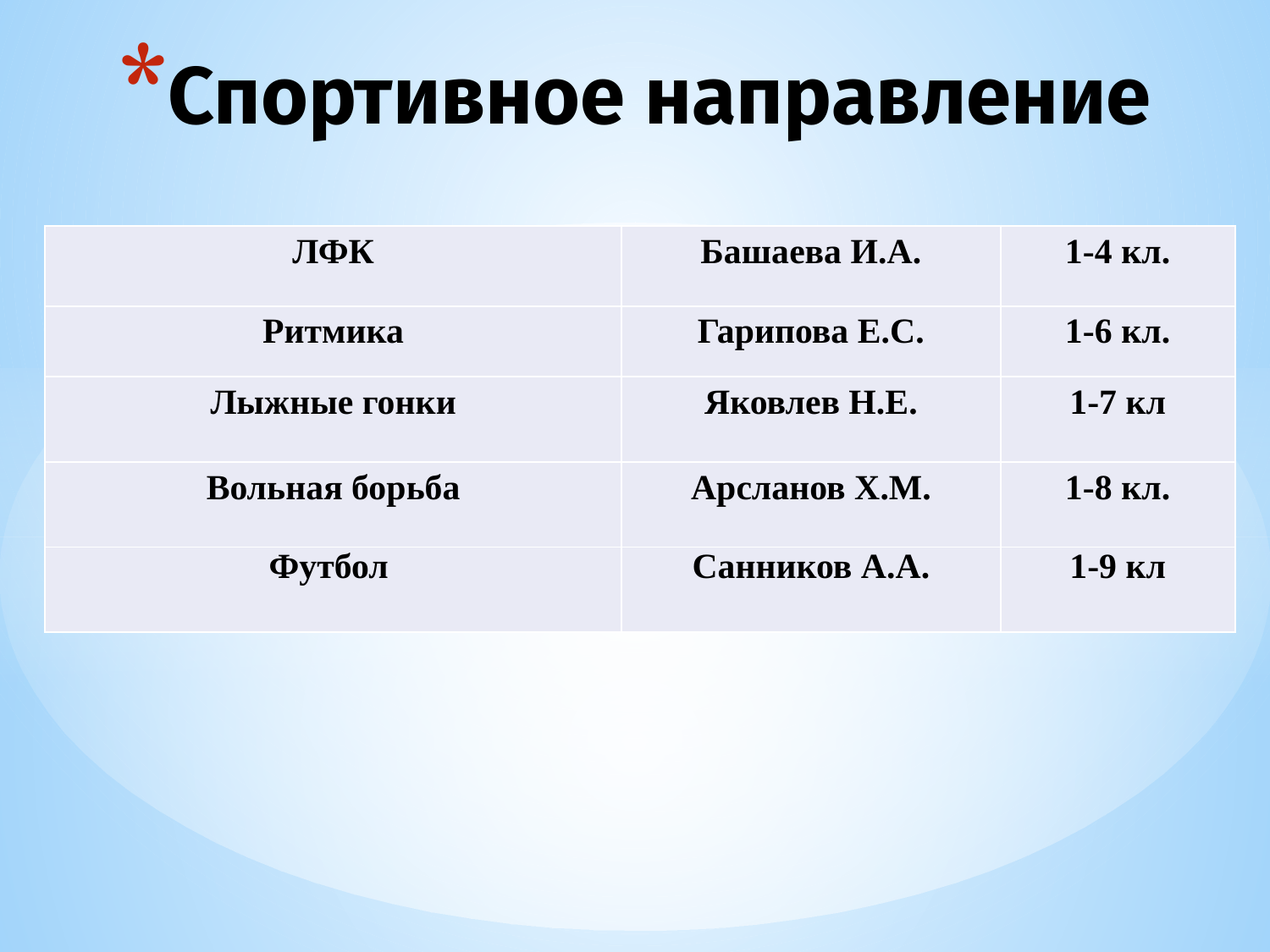

# Спортивное направление
| ЛФК | Башаева И.А. | 1-4 кл. |
| --- | --- | --- |
| Ритмика | Гарипова Е.С. | 1-6 кл. |
| Лыжные гонки | Яковлев Н.Е. | 1-7 кл |
| Вольная борьба | Арсланов Х.М. | 1-8 кл. |
| Футбол | Санников А.А. | 1-9 кл |